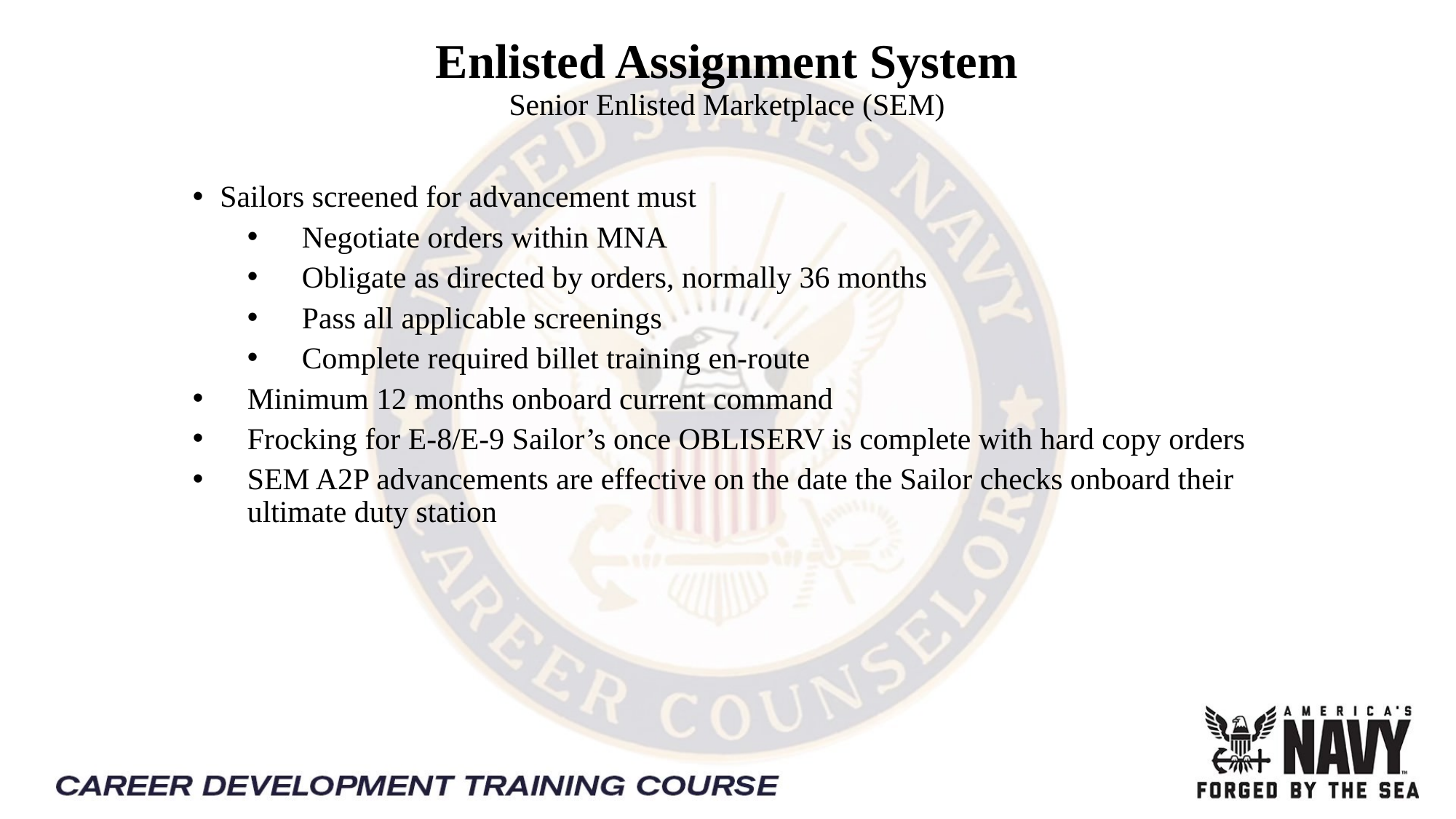

Enlisted Assignment System
Senior Enlisted Marketplace (SEM)
Sailors screened for advancement must
Negotiate orders within MNA
Obligate as directed by orders, normally 36 months
Pass all applicable screenings
Complete required billet training en-route
Minimum 12 months onboard current command
Frocking for E-8/E-9 Sailor’s once OBLISERV is complete with hard copy orders
SEM A2P advancements are effective on the date the Sailor checks onboard their ultimate duty station